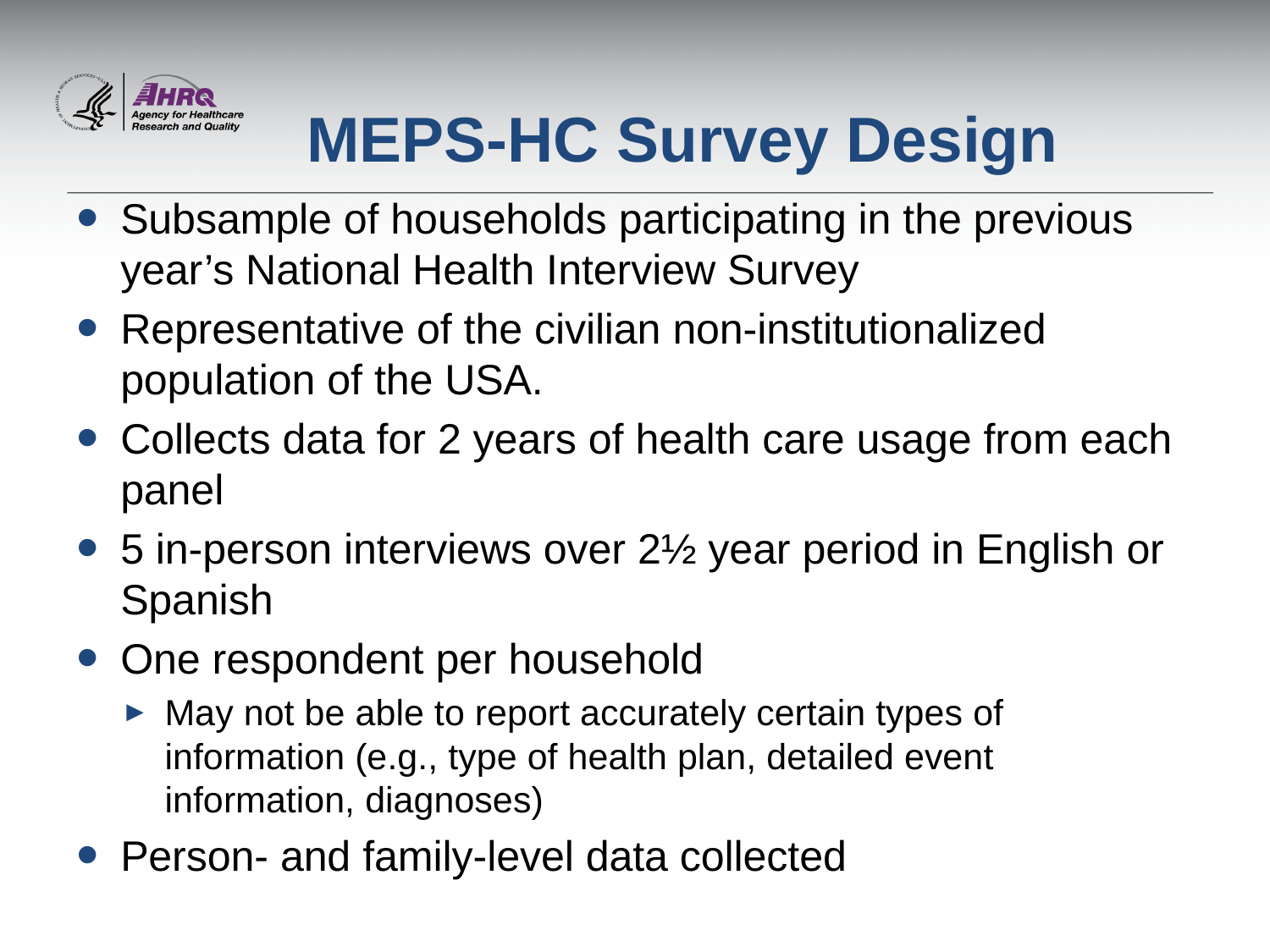

# MEPS-HC Survey Design
Subsample of households participating in the previous year’s National Health Interview Survey
Representative of the civilian non-institutionalized population of the USA.
Collects data for 2 years of health care usage from each panel
5 in-person interviews over 2½ year period in English or Spanish
One respondent per household
May not be able to report accurately certain types of information (e.g., type of health plan, detailed event information, diagnoses)
Person- and family-level data collected